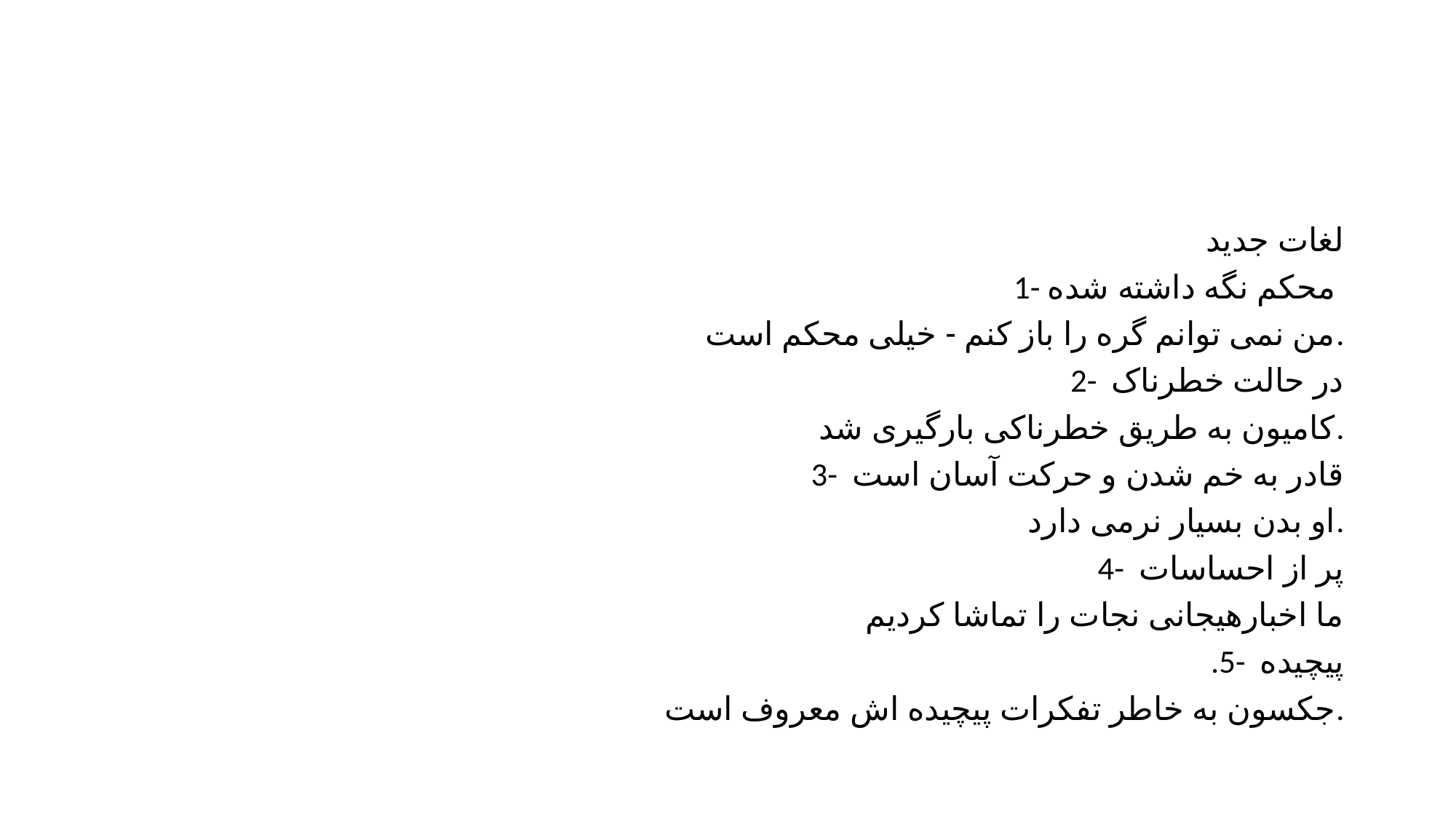

#
لغات جدید
1- محکم نگه داشته شده
من نمی توانم گره را باز کنم - خیلی محکم است.
2-  در حالت خطرناک
کامیون به طریق خطرناکی بارگیری شد.
3-  قادر به خم شدن و حرکت آسان است
او بدن بسیار نرمی دارد.
4-  پر از احساسات
ما اخبارهیجانی نجات را تماشا کردیم
.5-  پیچیده
جکسون به خاطر تفکرات پیچیده اش معروف است.